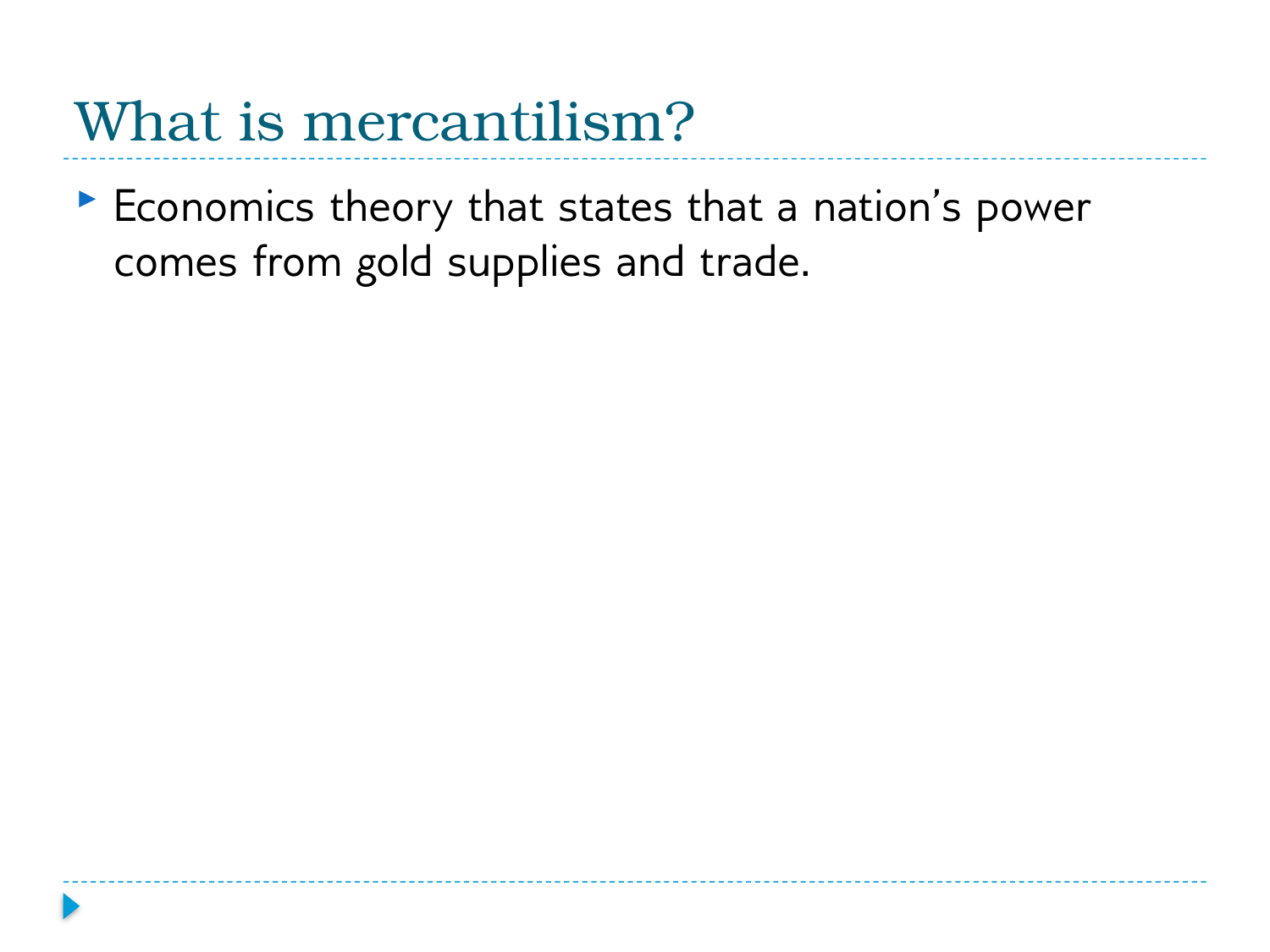

# What is mercantilism?
Economics theory that states that a nation’s power comes from gold supplies and trade.